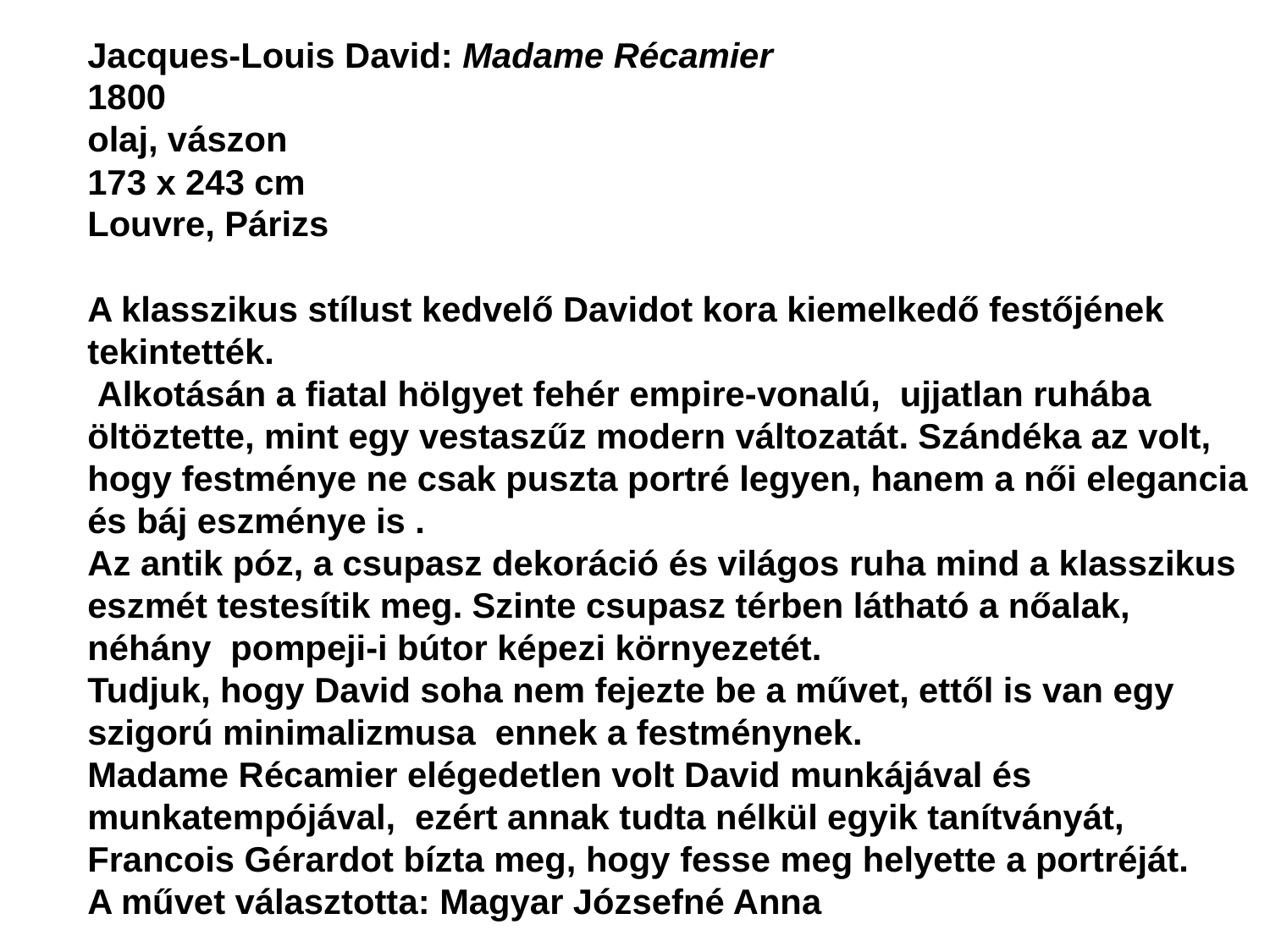

Jacques-Louis David: Madame Récamier
1800
olaj, vászon
173 x 243 cm
Louvre, Párizs

A klasszikus stílust kedvelő Davidot kora kiemelkedő festőjének tekintették.
 Alkotásán a fiatal hölgyet fehér empire-vonalú,  ujjatlan ruhába öltöztette, mint egy vestaszűz modern változatát. Szándéka az volt, hogy festménye ne csak puszta portré legyen, hanem a női elegancia és báj eszménye is .
Az antik póz, a csupasz dekoráció és világos ruha mind a klasszikus eszmét testesítik meg. Szinte csupasz térben látható a nőalak, néhány  pompeji-i bútor képezi környezetét.
Tudjuk, hogy David soha nem fejezte be a művet, ettől is van egy szigorú minimalizmusa  ennek a festménynek.
Madame Récamier elégedetlen volt David munkájával és munkatempójával,  ezért annak tudta nélkül egyik tanítványát, Francois Gérardot bízta meg, hogy fesse meg helyette a portréját.
A művet választotta: Magyar Józsefné Anna